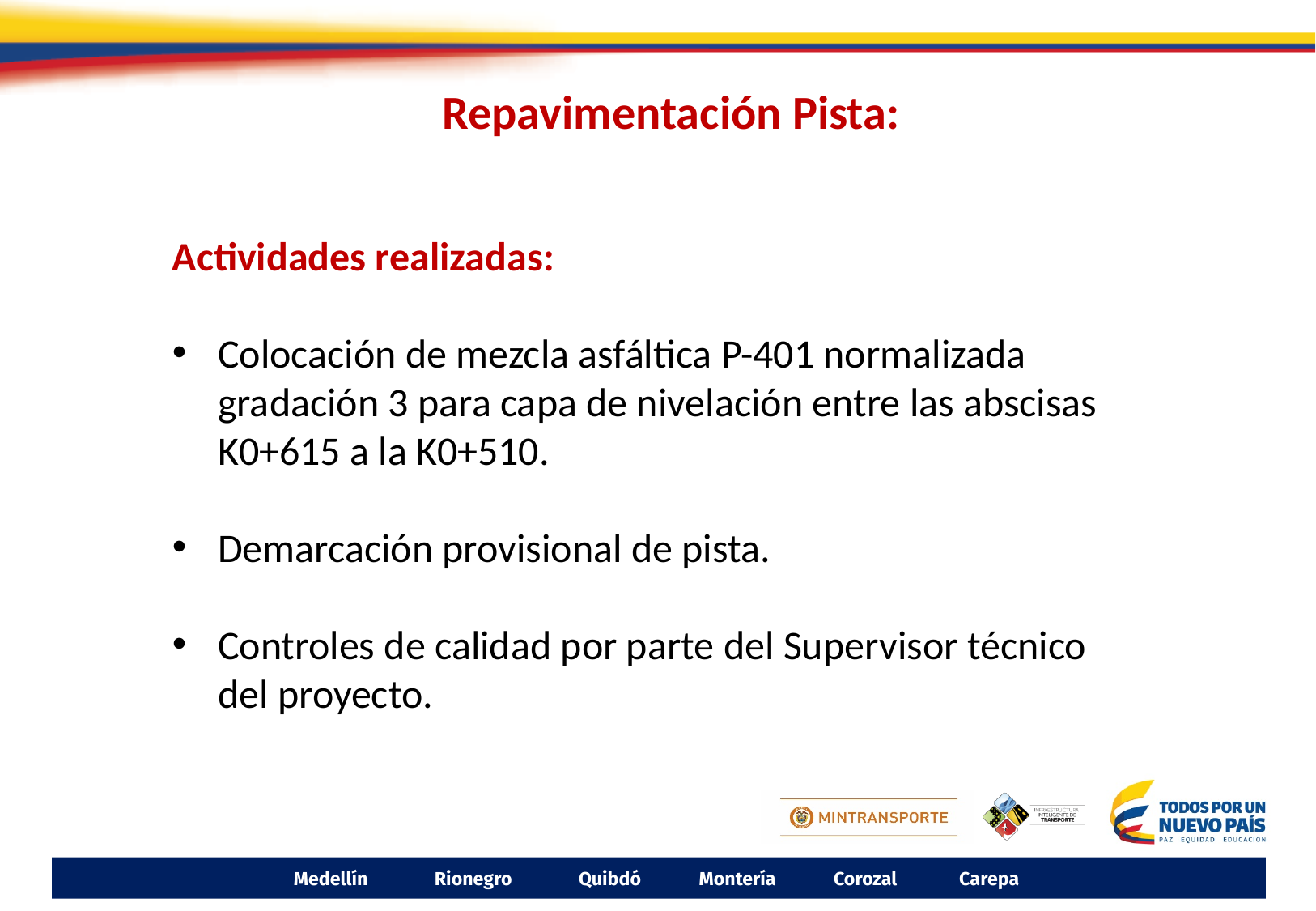

Repavimentación Pista:

Actividades realizadas:

Colocación de mezcla asfáltica P-401 normalizada gradación 3 para capa de nivelación entre las abscisas K0+615 a la K0+510.

Demarcación provisional de pista.

Controles de calidad por parte del Supervisor técnico del proyecto.

Medellín               Rionegro               Quibdó             Montería             Corozal              Carepa